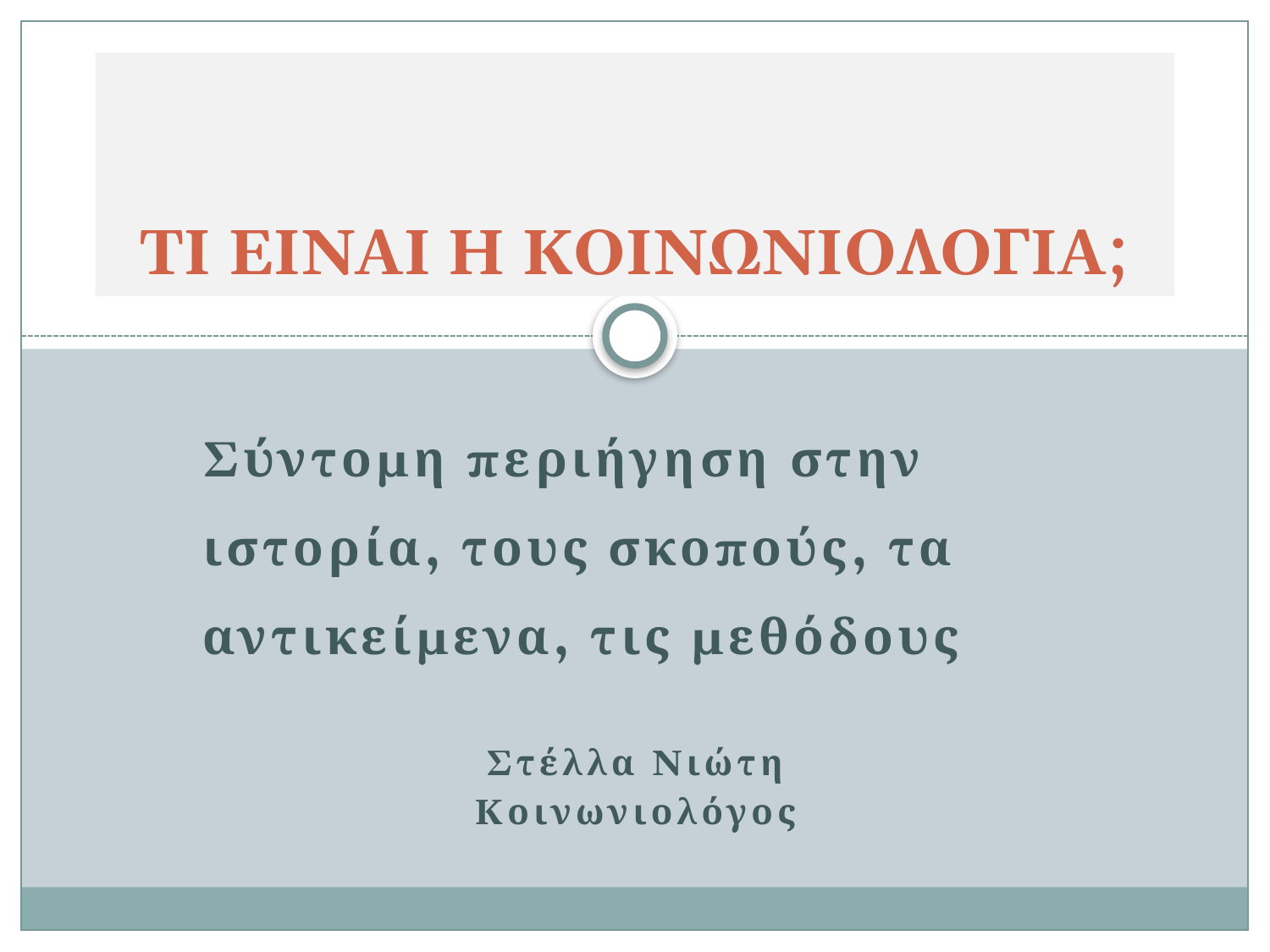

# ΤΙ ΕΙΝΑΙ Η ΚΟΙΝΩΝΙΟΛΟΓΙΑ;
Σύντομη περιήγηση στην ιστορία, τους σκοπούς, τα αντικείμενα, τις μεθόδους

Στέλλα Νιώτη
Κοινωνιολόγος